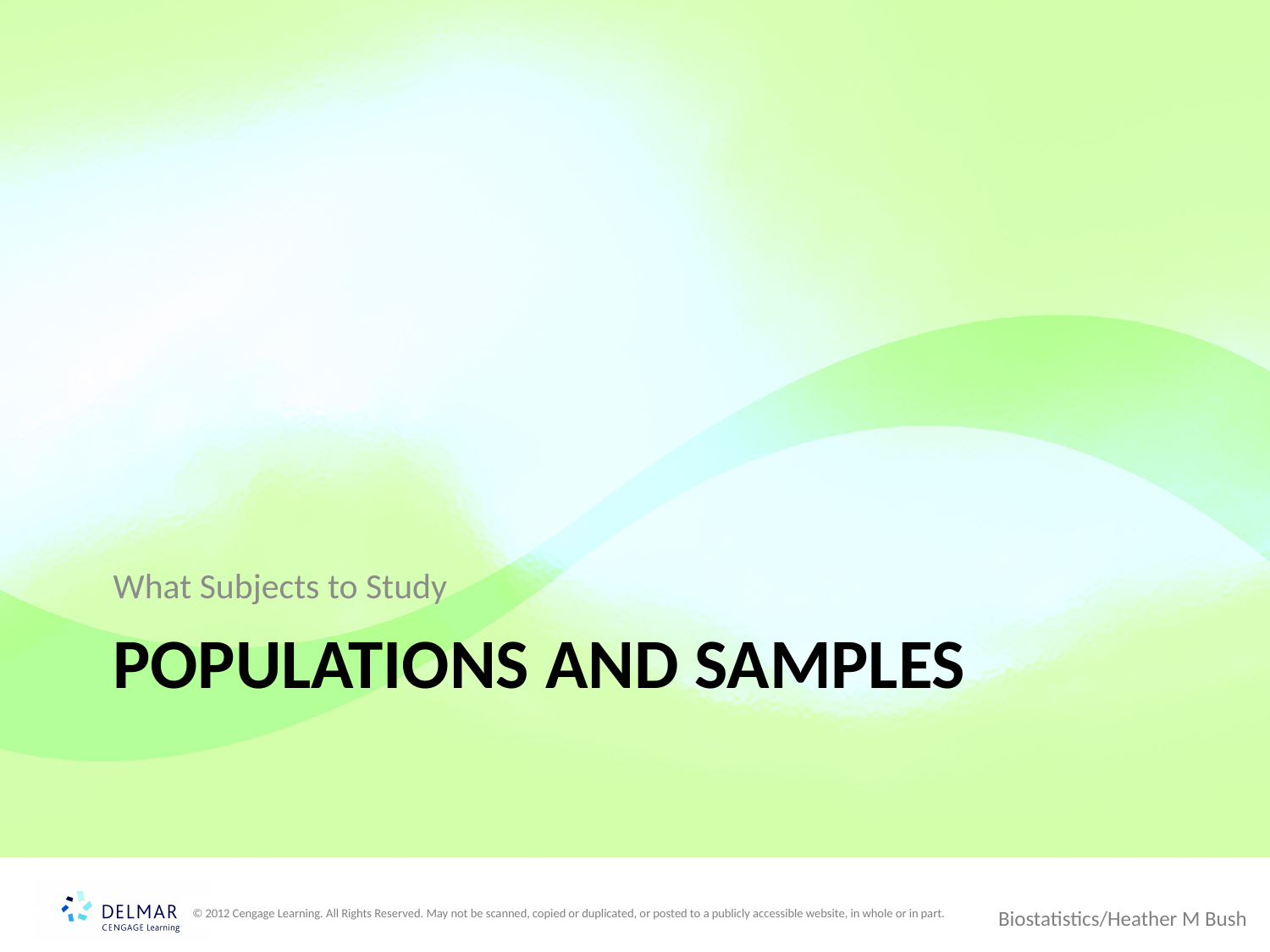

What Subjects to Study
# Populations and Samples